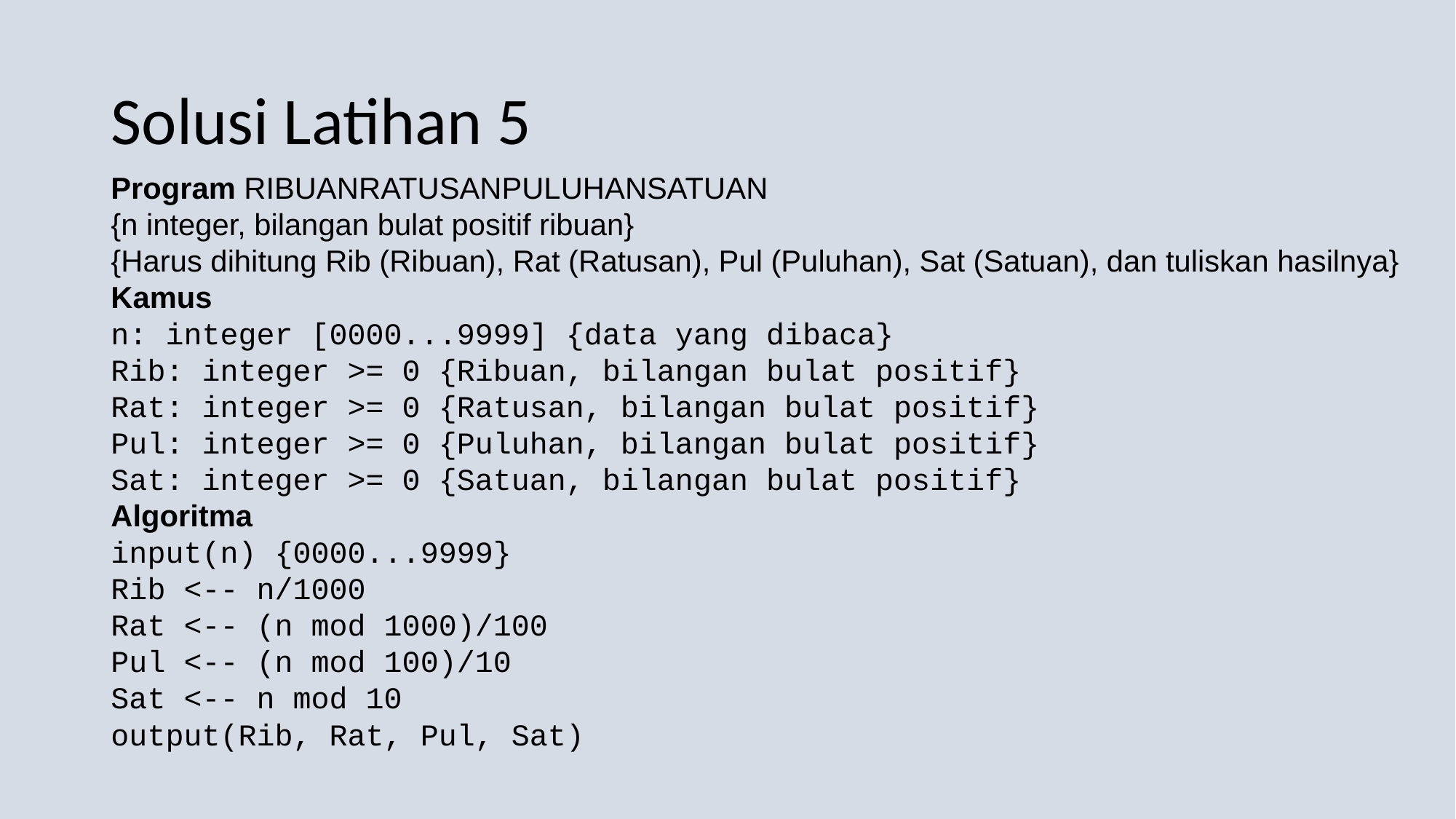

# Solusi Latihan 5
Program RIBUANRATUSANPULUHANSATUAN
{n integer, bilangan bulat positif ribuan}
{Harus dihitung Rib (Ribuan), Rat (Ratusan), Pul (Puluhan), Sat (Satuan), dan tuliskan hasilnya}
Kamus
n: integer [0000...9999] {data yang dibaca}
Rib: integer >= 0 {Ribuan, bilangan bulat positif}
Rat: integer >= 0 {Ratusan, bilangan bulat positif}
Pul: integer >= 0 {Puluhan, bilangan bulat positif}
Sat: integer >= 0 {Satuan, bilangan bulat positif}
Algoritma
input(n) {0000...9999}
Rib <-- n/1000
Rat <-- (n mod 1000)/100
Pul <-- (n mod 100)/10
Sat <-- n mod 10
output(Rib, Rat, Pul, Sat)